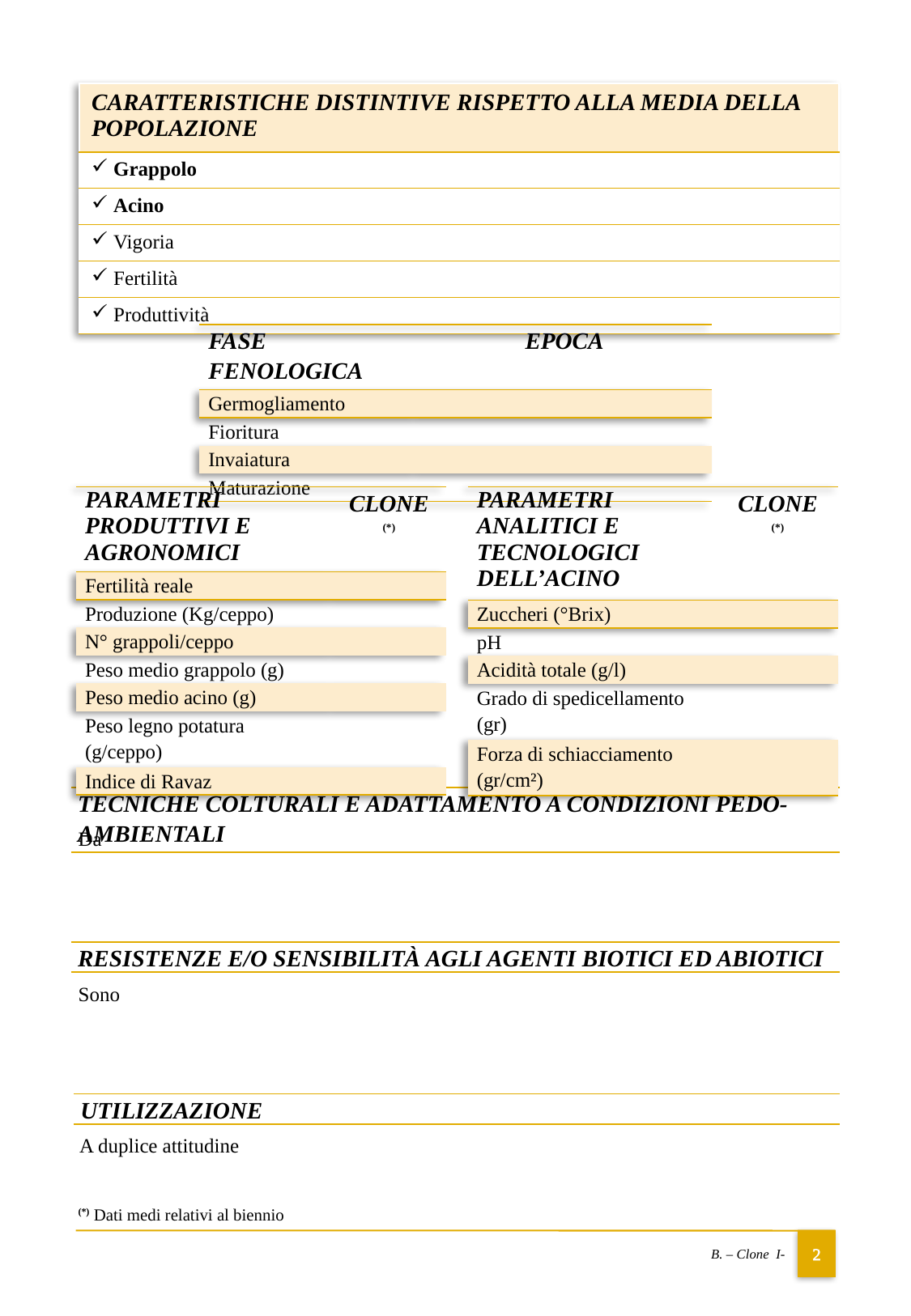

| Caratteristiche distintive rispetto alla media della popolazione |
| --- |
| Grappolo |
| Acino |
| Vigoria |
| Fertilità |
| Produttività |
| Fase Fenologica | Epoca |
| --- | --- |
| Germogliamento |  |
| Fioritura |  |
| Invaiatura |  |
| Maturazione |  |
| Parametri Produttivi e Agronomici | Clone (\*) |
| --- | --- |
| Fertilità reale |  |
| Produzione (Kg/ceppo) |  |
| N° grappoli/ceppo |  |
| Peso medio grappolo (g) |  |
| Peso medio acino (g) |  |
| Peso legno potatura (g/ceppo) |  |
| Indice di Ravaz |  |
| Parametri Analitici e Tecnologici dell’Acino | Clone (\*) |
| --- | --- |
| Zuccheri (°Brix) |  |
| pH |  |
| Acidità totale (g/l) |  |
| Grado di spedicellamento (gr) |  |
| Forza di schiacciamento (gr/cm²) |  |
| Tecniche colturali e Adattamento a condizioni Pedo-ambientali |
| --- |
Da
| Resistenze e/o sensibilità agli agenti biotici ed abiotici |
| --- |
Sono
| Utilizzazione |
| --- |
A duplice attitudine
(*) Dati medi relativi al biennio
2
B. – Clone  I-